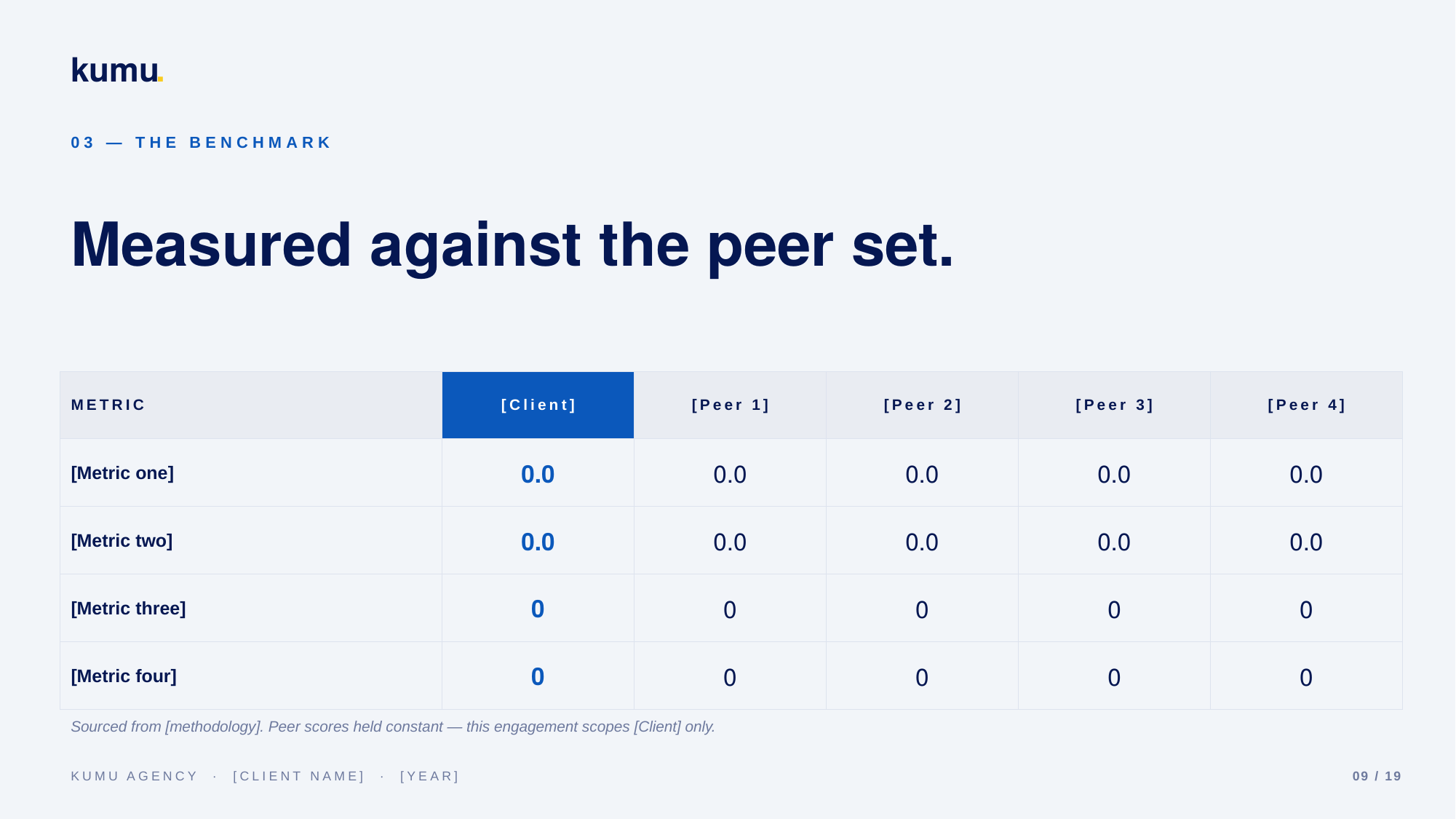

03 — THE BENCHMARK
Measured against the peer set.
| METRIC | [Client] | [Peer 1] | [Peer 2] | [Peer 3] | [Peer 4] |
| --- | --- | --- | --- | --- | --- |
| [Metric one] | 0.0 | 0.0 | 0.0 | 0.0 | 0.0 |
| [Metric two] | 0.0 | 0.0 | 0.0 | 0.0 | 0.0 |
| [Metric three] | 0 | 0 | 0 | 0 | 0 |
| [Metric four] | 0 | 0 | 0 | 0 | 0 |
Sourced from [methodology]. Peer scores held constant — this engagement scopes [Client] only.
09 / 19